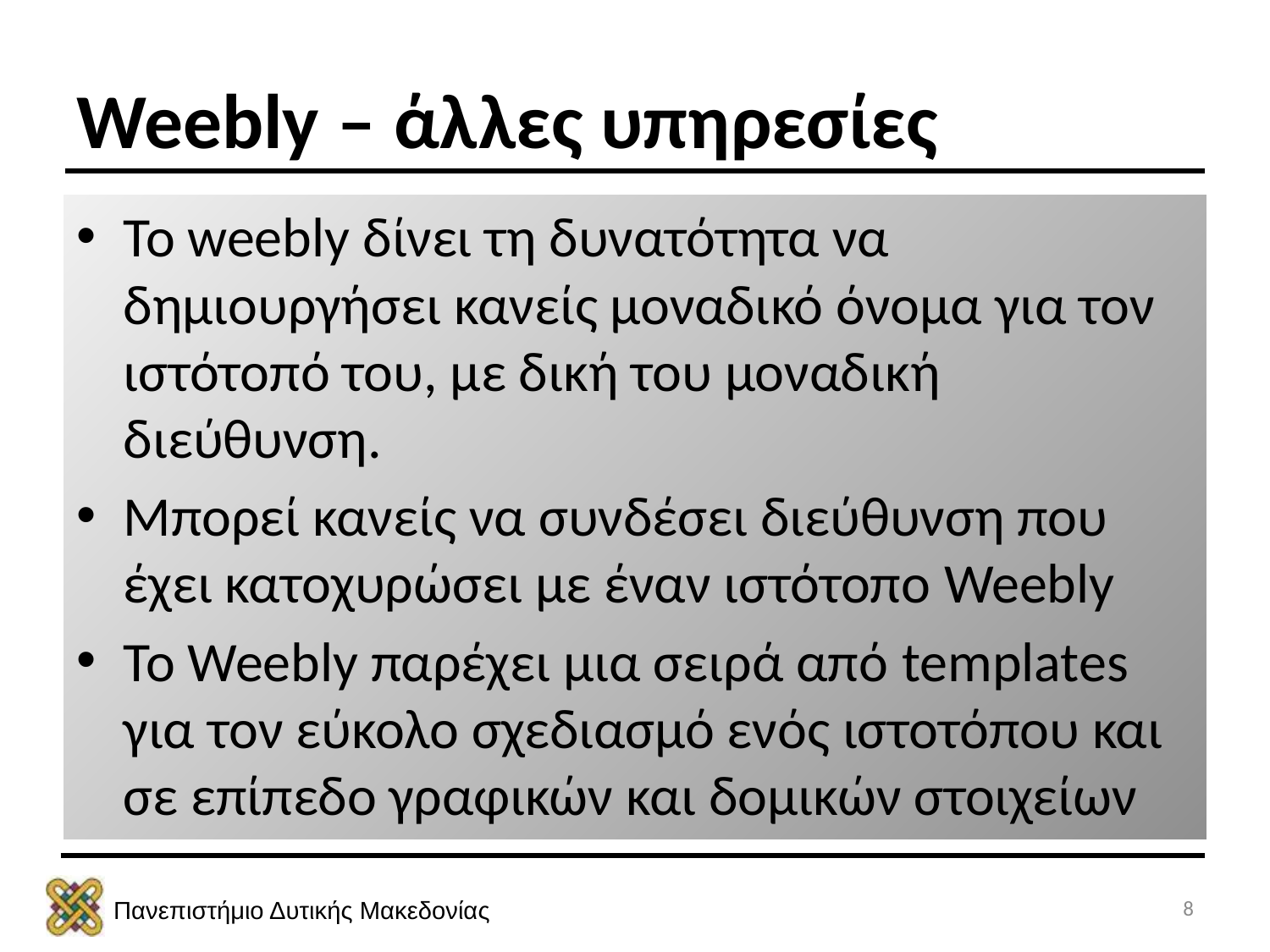

# Weebly – άλλες υπηρεσίες
Το weebly δίνει τη δυνατότητα να δημιουργήσει κανείς μοναδικό όνομα για τον ιστότοπό του, με δική του μοναδική διεύθυνση.
Μπορεί κανείς να συνδέσει διεύθυνση που έχει κατοχυρώσει με έναν ιστότοπο Weebly
Το Weebly παρέχει μια σειρά από templates για τον εύκολο σχεδιασμό ενός ιστοτόπου και σε επίπεδο γραφικών και δομικών στοιχείων
8